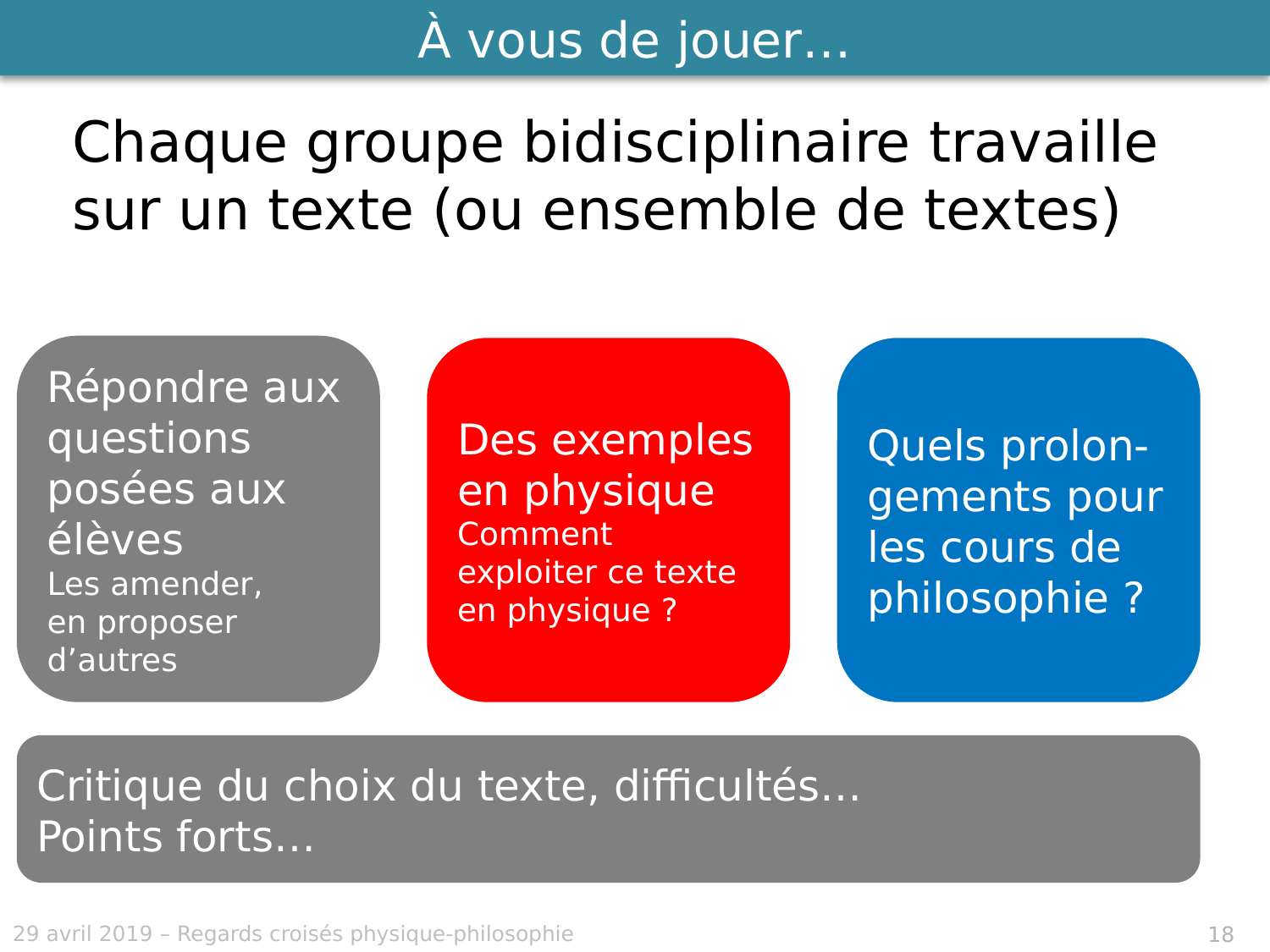

À vous de jouer…
Chaque groupe bidisciplinaire travaille sur un texte (ou ensemble de textes)
Répondre aux questions posées aux élèves
Les amender,
en proposer d’autres
Quels prolon-gements pour les cours de philosophie ?
Des exemples en physique
Comment exploiter ce texte en physique ?
Critique du choix du texte, difficultés…
Points forts…
18